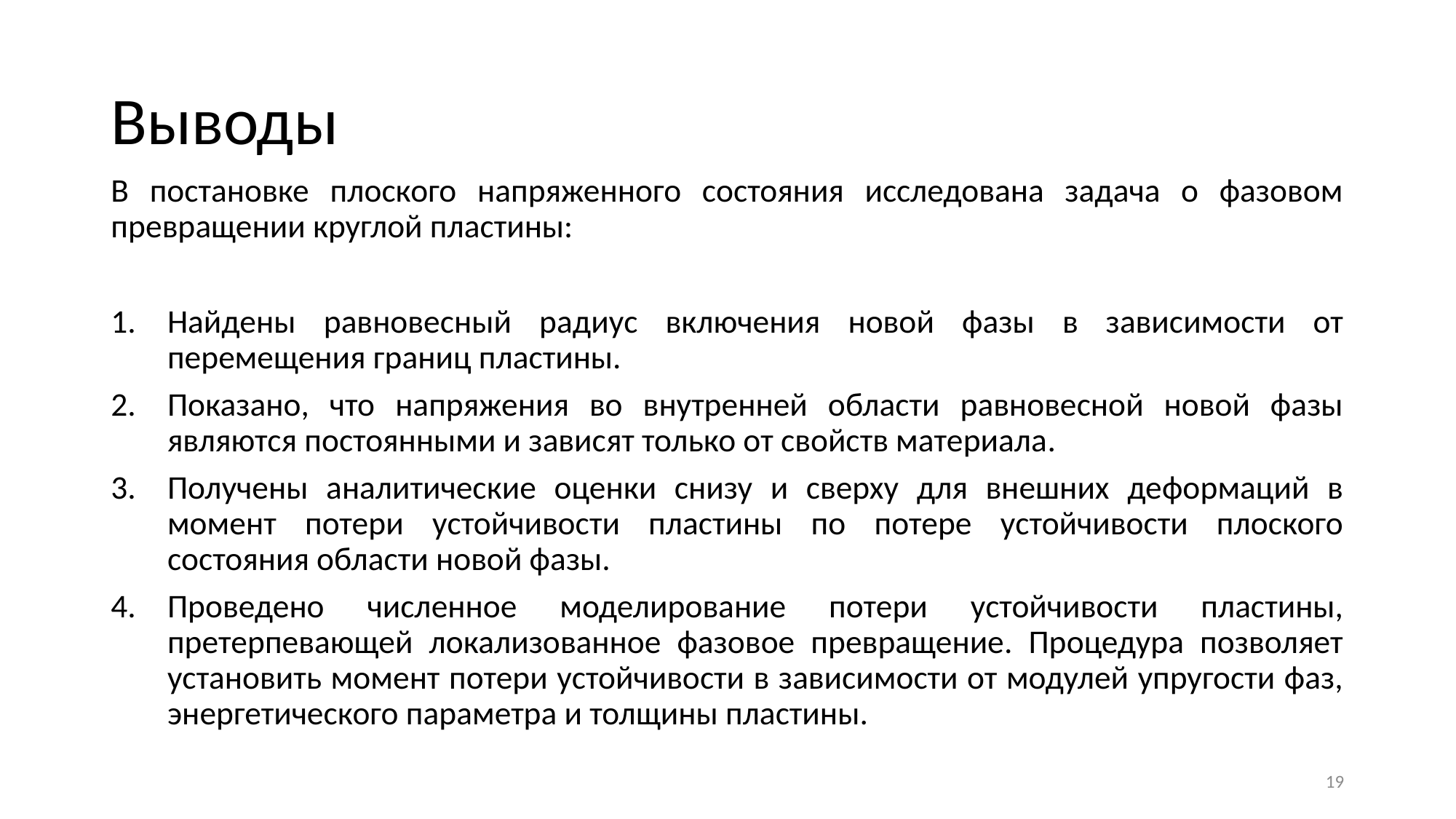

# Выводы
В постановке плоского напряженного состояния исследована задача о фазовом превращении круглой пластины:

Найдены равновесный радиус включения новой фазы в зависимости от перемещения границ пластины.
Показано, что напряжения во внутренней области равновесной новой фазы являются постоянными и зависят только от свойств материала.
Получены аналитические оценки снизу и сверху для внешних деформаций в момент потери устойчивости пластины по потере устойчивости плоского состояния области новой фазы.
Проведено численное моделирование потери устойчивости пластины, претерпевающей локализованное фазовое превращение. Процедура позволяет установить момент потери устойчивости в зависимости от модулей упругости фаз, энергетического параметра и толщины пластины.

19